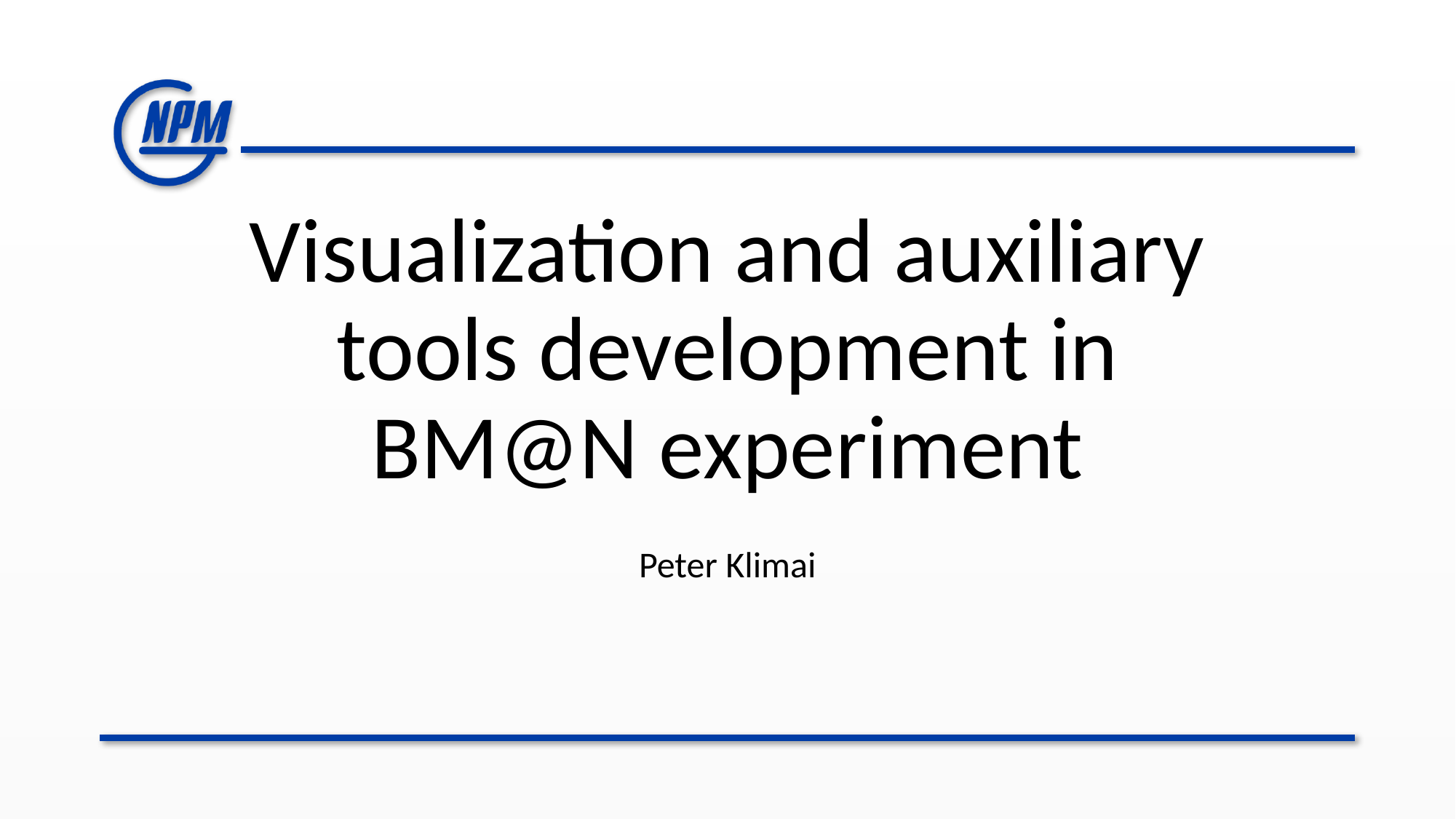

# Visualization and auxiliary tools development in BM@N experiment
Peter Klimai